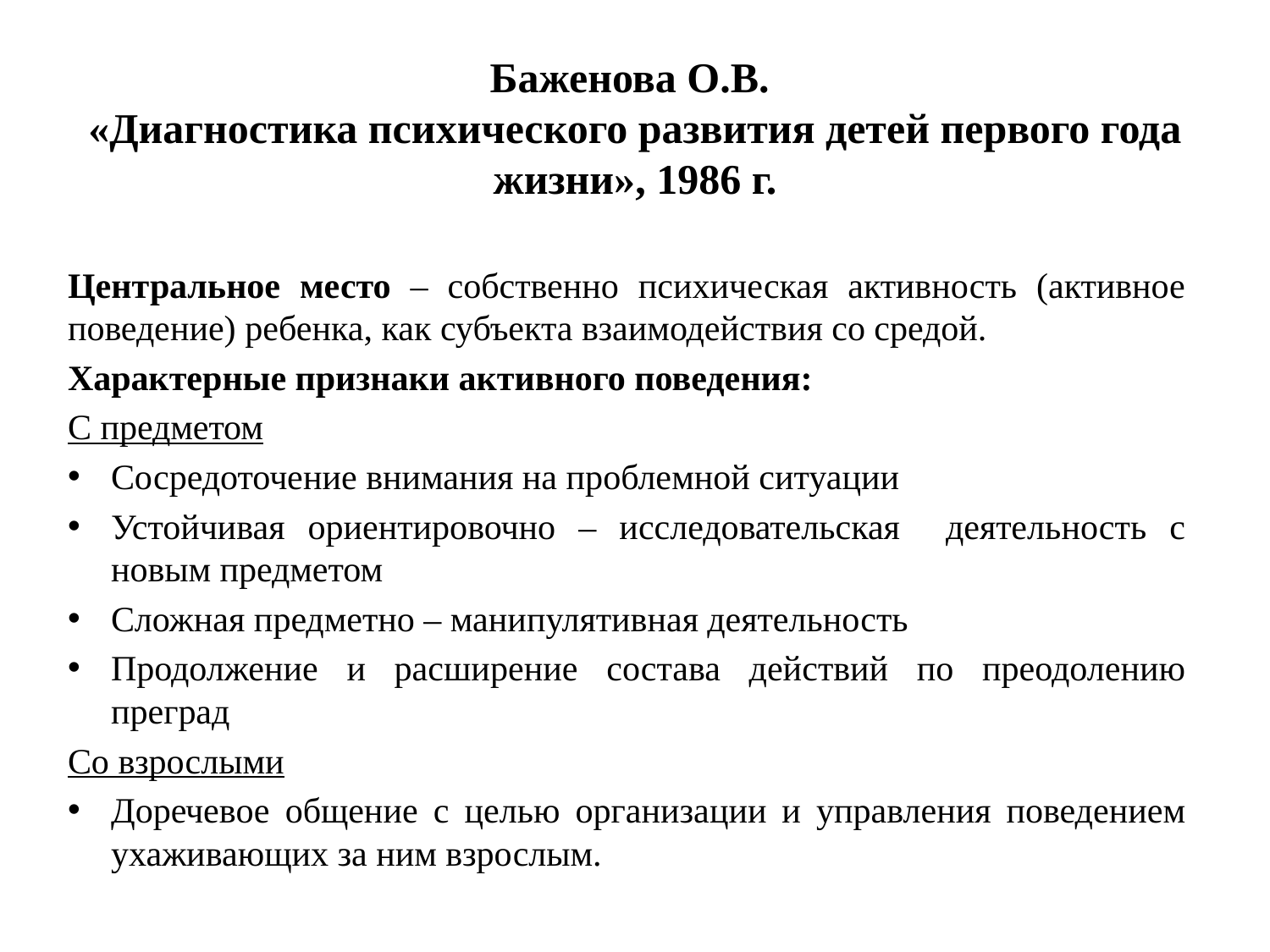

# Баженова О.В. «Диагностика психического развития детей первого года жизни», 1986 г.
Центральное место – собственно психическая активность (активное поведение) ребенка, как субъекта взаимодействия со средой.
Характерные признаки активного поведения:
С предметом
Сосредоточение внимания на проблемной ситуации
Устойчивая ориентировочно – исследовательская  деятельность с новым предметом
Сложная предметно – манипулятивная деятельность
Продолжение и расширение состава действий по преодолению преград
Со взрослыми
Доречевое общение с целью организации и управления поведением ухаживающих за ним взрослым.